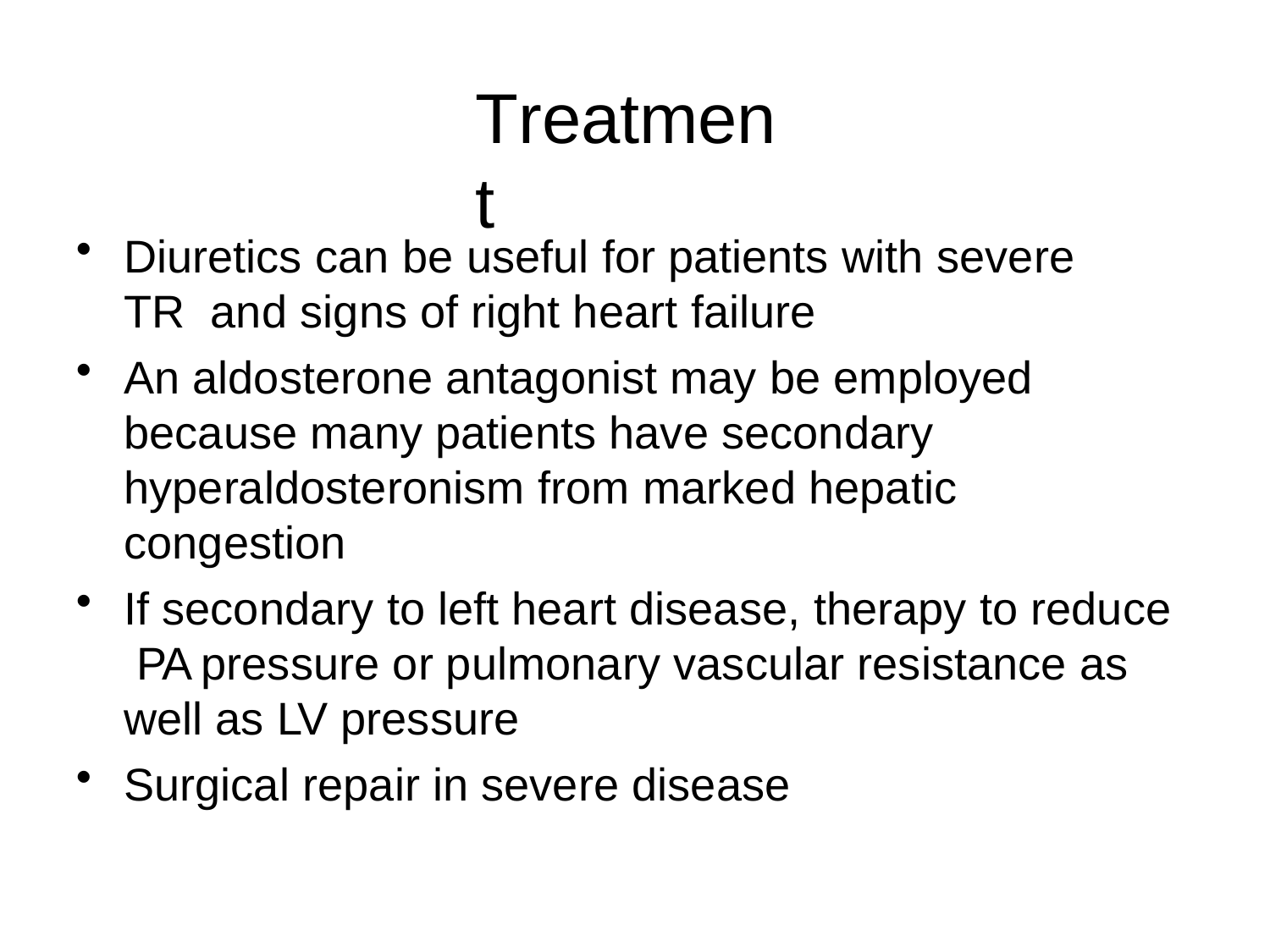

# Treatment
Diuretics can be useful for patients with severe TR  and signs of right heart failure
An aldosterone antagonist may be employed  because many patients have secondary  hyperaldosteronism from marked hepatic congestion
If secondary to left heart disease, therapy to reduce  PA pressure or pulmonary vascular resistance as  well as LV pressure
Surgical repair in severe disease